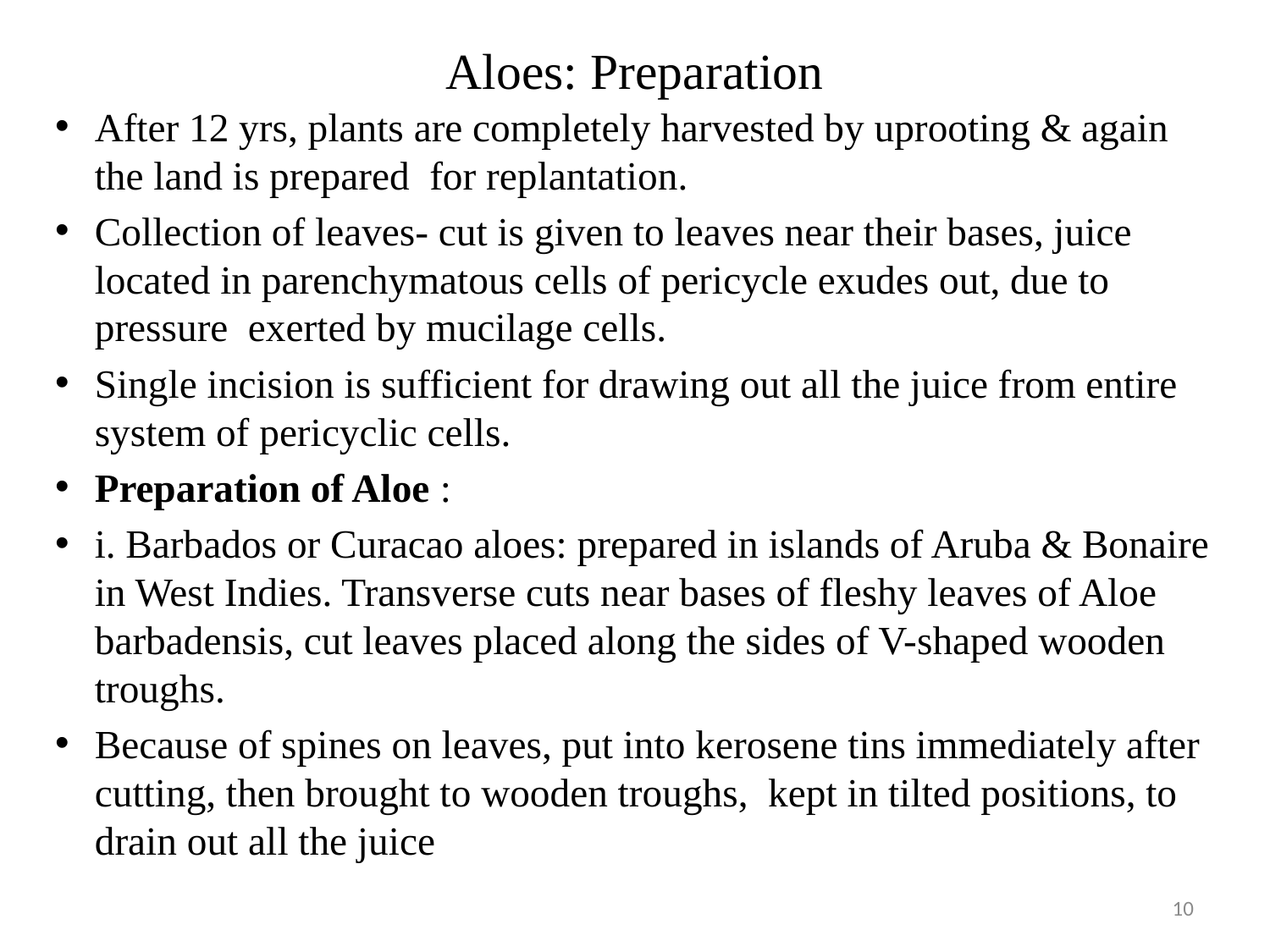

# Aloes: Preparation
After 12 yrs, plants are completely harvested by uprooting & again the land is prepared  for replantation.
Collection of leaves- cut is given to leaves near their bases, juice located in parenchymatous cells of pericycle exudes out, due to pressure  exerted by mucilage cells.
Single incision is sufficient for drawing out all the juice from entire  system of pericyclic cells.
Preparation of Aloe :
i. Barbados or Curacao aloes: prepared in islands of Aruba & Bonaire in West Indies. Transverse cuts near bases of fleshy leaves of Aloe barbadensis, cut leaves placed along the sides of V-shaped wooden troughs.
Because of spines on leaves, put into kerosene tins immediately after cutting, then brought to wooden troughs,  kept in tilted positions, to drain out all the juice
10